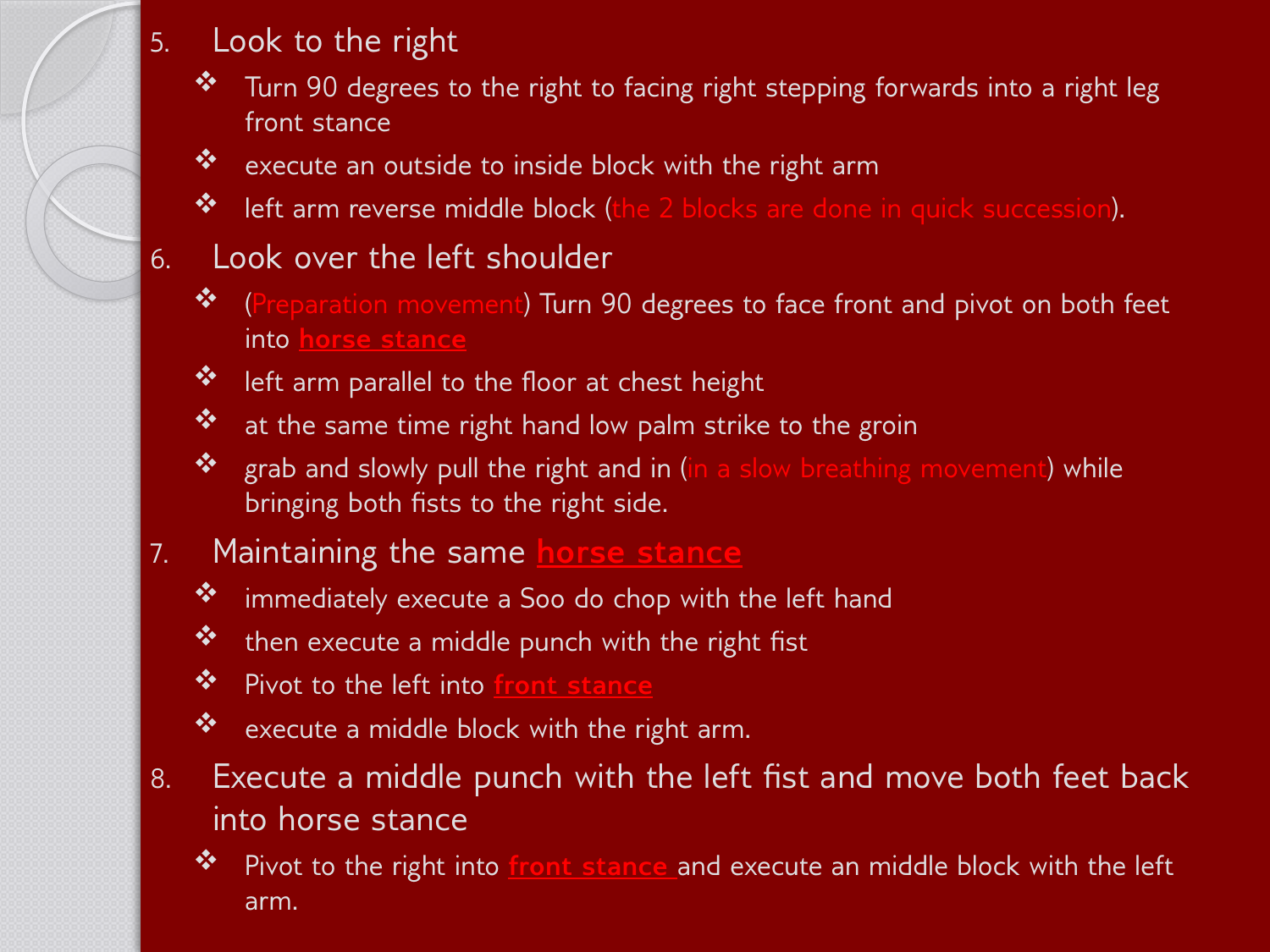

Look to the right
Turn 90 degrees to the right to facing right stepping forwards into a right leg front stance
execute an outside to inside block with the right arm
left arm reverse middle block (the 2 blocks are done in quick succession).
Look over the left shoulder
(Preparation movement) Turn 90 degrees to face front and pivot on both feet into horse stance
left arm parallel to the floor at chest height
at the same time right hand low palm strike to the groin
grab and slowly pull the right and in (in a slow breathing movement) while bringing both fists to the right side.
Maintaining the same horse stance
immediately execute a Soo do chop with the left hand
then execute a middle punch with the right fist
Pivot to the left into front stance
execute a middle block with the right arm.
Execute a middle punch with the left fist and move both feet back into horse stance
Pivot to the right into front stance and execute an middle block with the left arm.